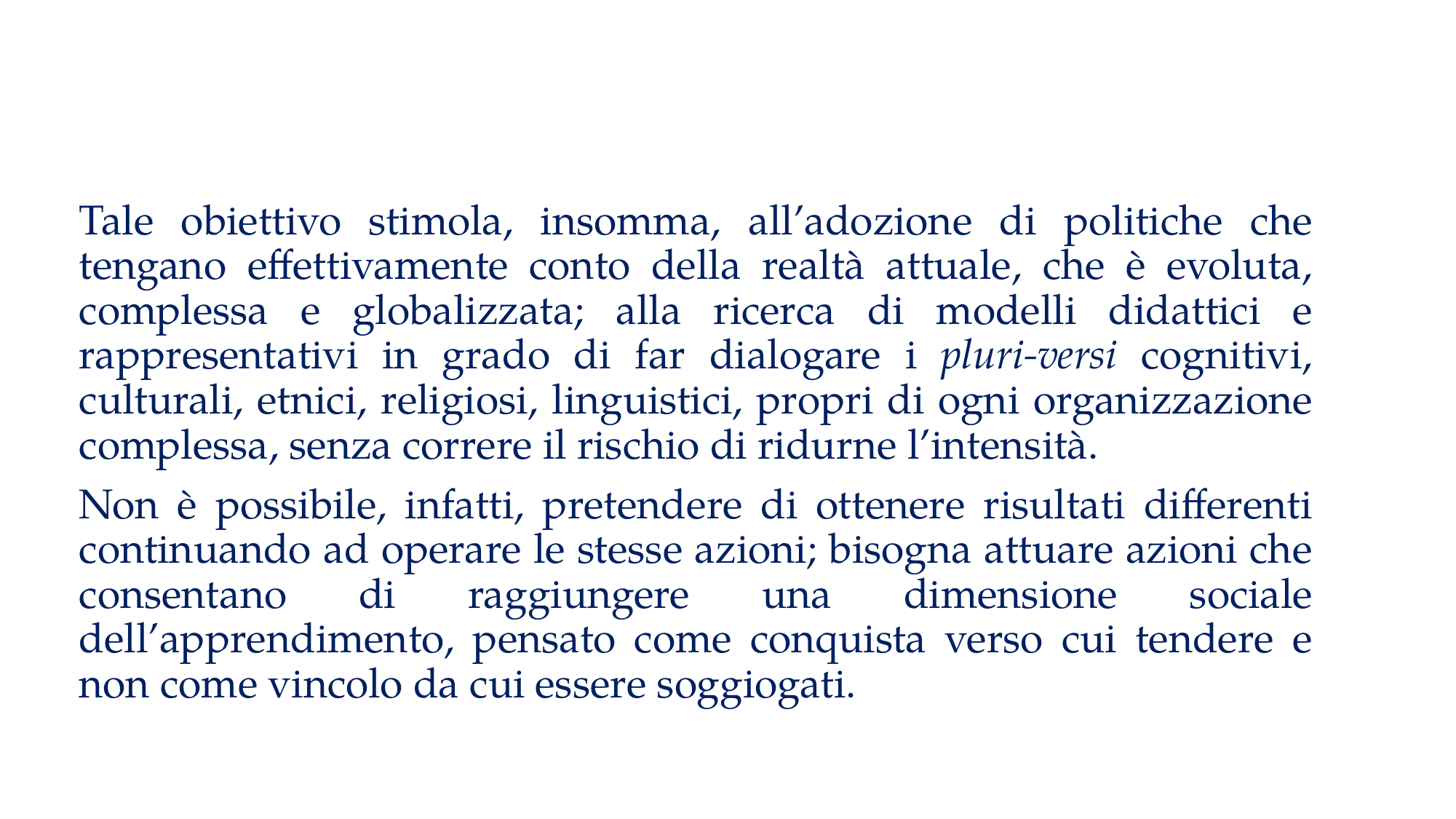

Tale obiettivo stimola, insomma, all’adozione di politiche che tengano effettivamente conto della realtà attuale, che è evoluta, complessa e globalizzata; alla ricerca di modelli didattici e rappresentativi in grado di far dialogare i pluri-versi cognitivi, culturali, etnici, religiosi, linguistici, propri di ogni organizzazione complessa, senza correre il rischio di ridurne l’intensità.
Non è possibile, infatti, pretendere di ottenere risultati differenti continuando ad operare le stesse azioni; bisogna attuare azioni che consentano di raggiungere una dimensione sociale dell’apprendimento, pensato come conquista verso cui tendere e non come vincolo da cui essere soggiogati.